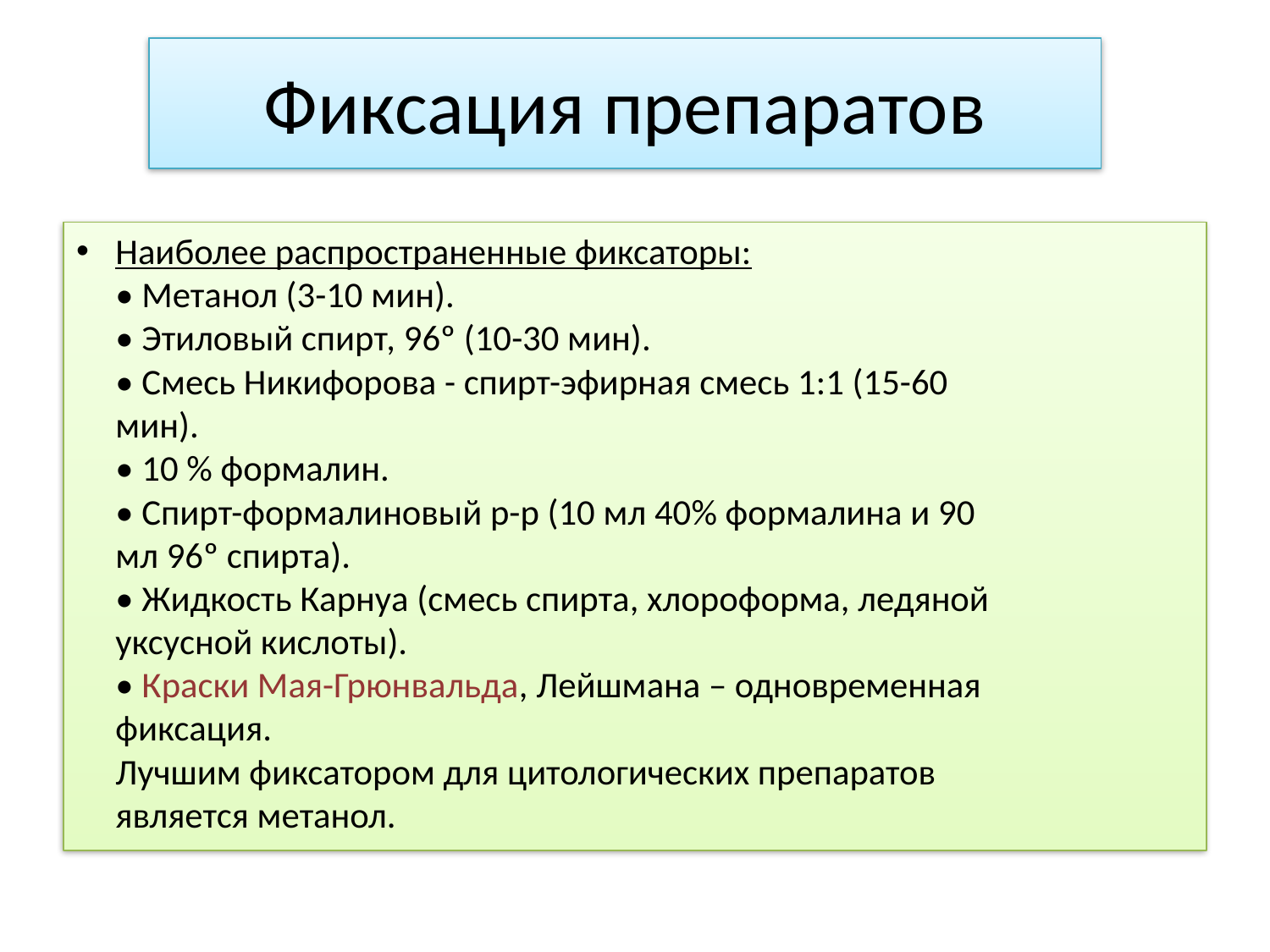

# Фиксация препаратов
Наиболее распространенные фиксаторы:
• Метанол (3-10 мин).
• Этиловый спирт, 96º (10-30 мин).
• Смесь Никифорова - спирт-эфирная смесь 1:1 (15-60
мин).
• 10 % формалин.
• Спирт-формалиновый р-р (10 мл 40% формалина и 90
мл 96º спирта).
• Жидкость Карнуа (смесь спирта, хлороформа, ледяной
уксусной кислоты).
• Краски Мая-Грюнвальда, Лейшмана – одновременная
фиксация.
Лучшим фиксатором для цитологических препаратов
является метанол.